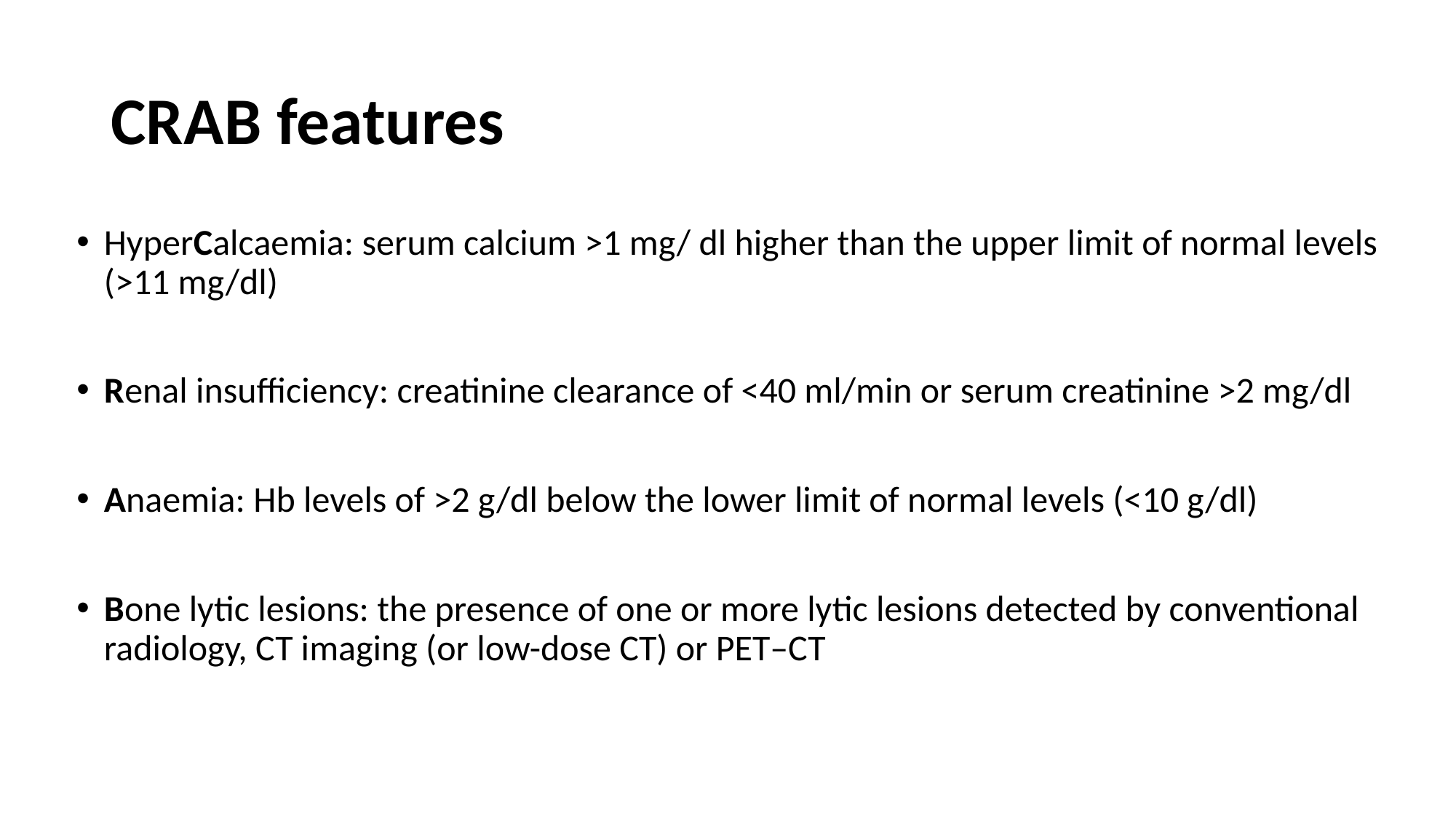

# CRAB features
HyperCalcaemia: serum calcium >1 mg/ dl higher than the upper limit of normal levels (>11 mg/dl)

Renal insufficiency: creatinine clearance of <40 ml/min or serum creatinine >2 mg/dl

Anaemia: Hb levels of >2 g/dl below the lower limit of normal levels (<10 g/dl)

Bone lytic lesions: the presence of one or more lytic lesions detected by conventional radiology, CT imaging (or low-dose CT) or PET–CT